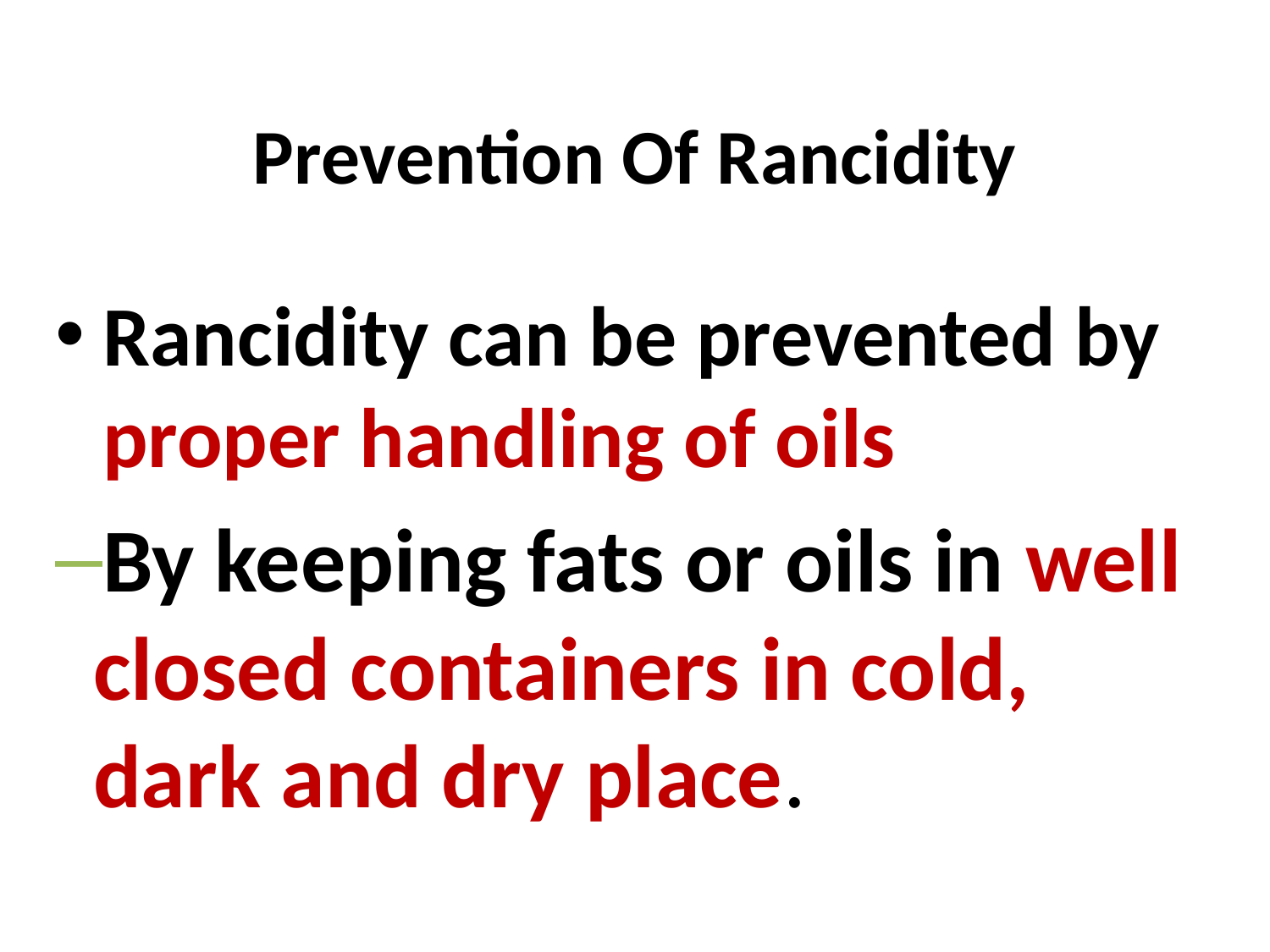

# Prevention Of Rancidity
Rancidity can be prevented by proper handling of oils
By keeping fats or oils in well closed containers in cold, dark and dry place.